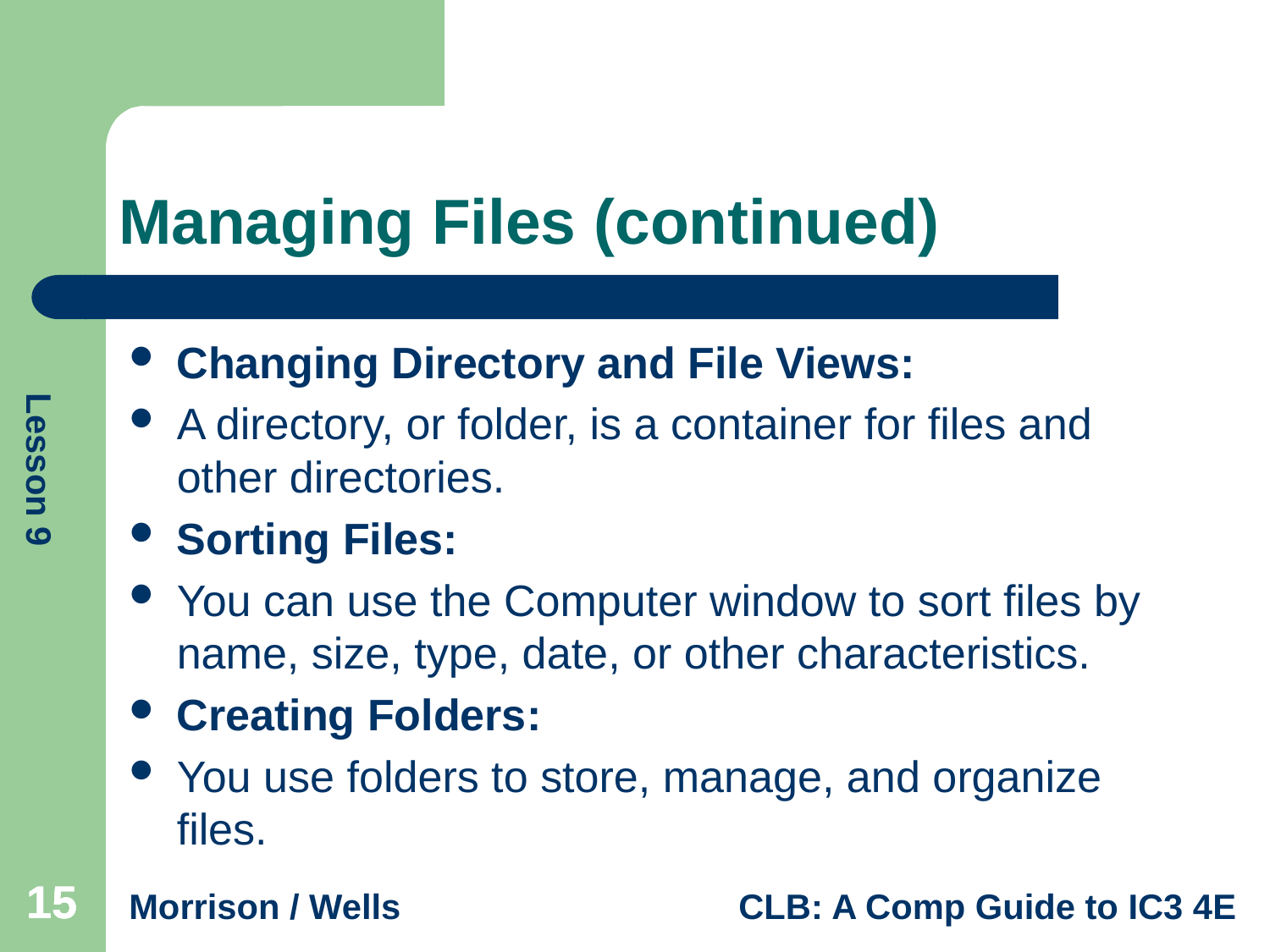

# Managing Files (continued)
Changing Directory and File Views:
A directory, or folder, is a container for files and other directories.
Sorting Files:
You can use the Computer window to sort files by name, size, type, date, or other characteristics.
Creating Folders:
You use folders to store, manage, and organize files.

15
15
15